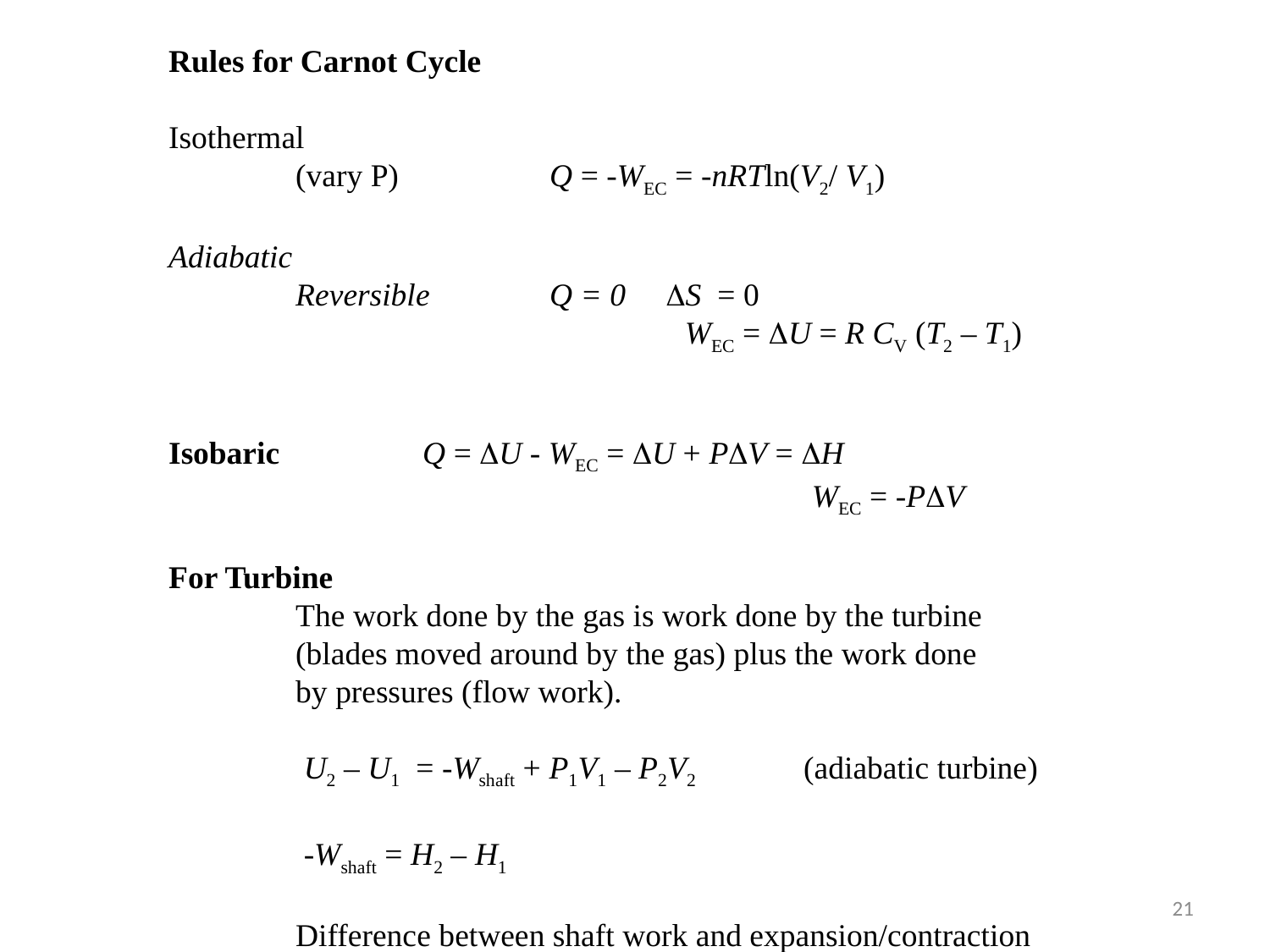

Rules for Carnot Cycle

Isothermal
	(vary P)		Q = -WEC = -nRTln(V2/ V1)

Adiabatic
	Reversible	Q = 0     ΔS  = 0
				 WEC = ΔU = R CV (T2 – T1)

Isobaric		Q = ΔU - WEC = ΔU + PΔV = ΔH
					 WEC = -PΔV

For Turbine
	The work done by the gas is work done by the turbine
	(blades moved around by the gas) plus the work done
	by pressures (flow work).

	 U2 – U1 = -Wshaft + P1V1 – P2V2	(adiabatic turbine)

	 -Wshaft = H2 – H1

	Difference between shaft work and expansion/contraction work
21